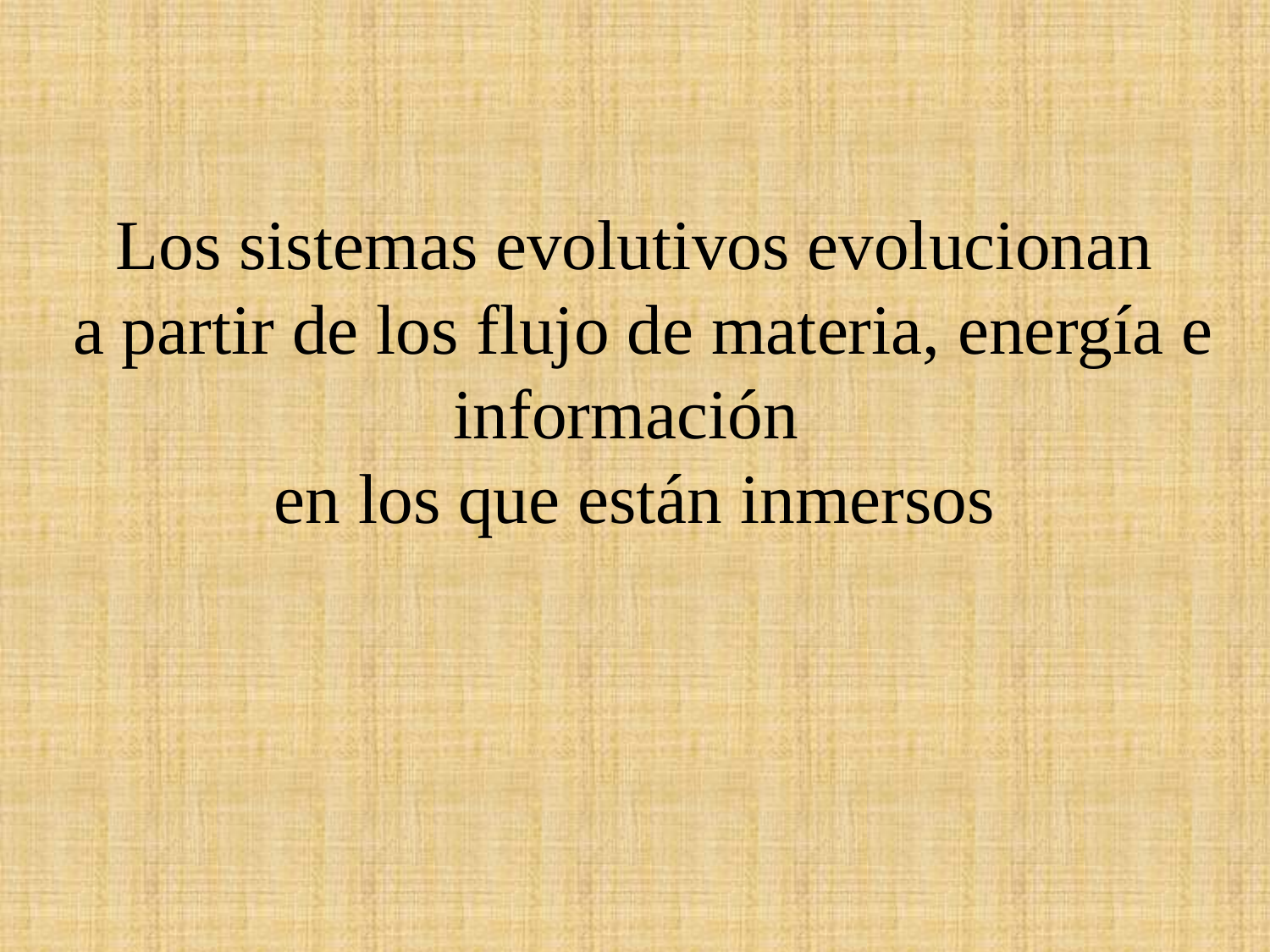

Los sistemas evolutivos evolucionan
 a partir de los flujo de materia, energía e información
en los que están inmersos